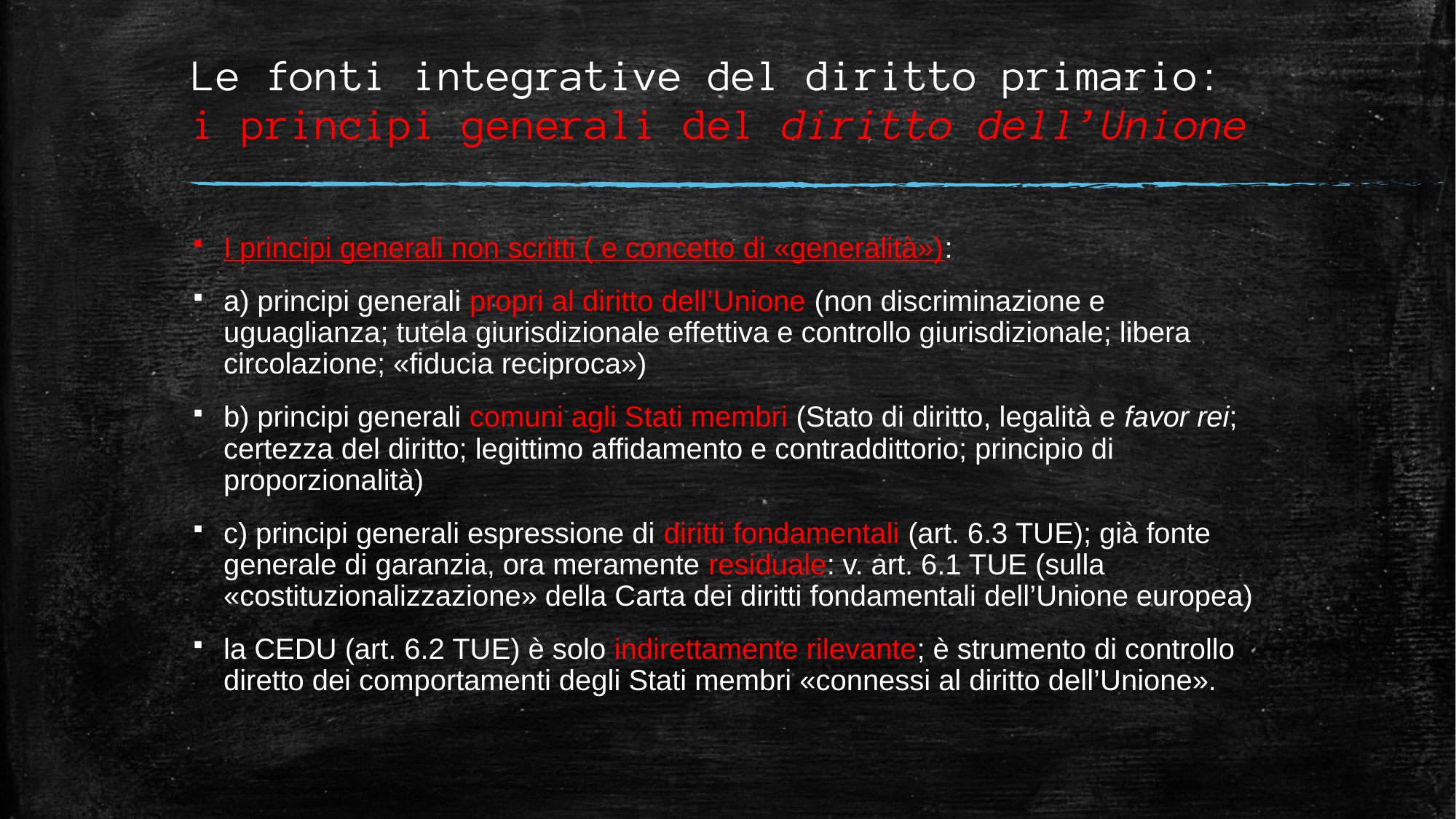

# Le fonti integrative del diritto primario: i principi generali del diritto dell’Unione
I principi generali non scritti ( e concetto di «generalità»):
a) principi generali propri al diritto dell’Unione (non discriminazione e uguaglianza; tutela giurisdizionale effettiva e controllo giurisdizionale; libera circolazione; «fiducia reciproca»)
b) principi generali comuni agli Stati membri (Stato di diritto, legalità e favor rei; certezza del diritto; legittimo affidamento e contraddittorio; principio di proporzionalità)
c) principi generali espressione di diritti fondamentali (art. 6.3 TUE); già fonte generale di garanzia, ora meramente residuale: v. art. 6.1 TUE (sulla «costituzionalizzazione» della Carta dei diritti fondamentali dell’Unione europea)
la CEDU (art. 6.2 TUE) è solo indirettamente rilevante; è strumento di controllo diretto dei comportamenti degli Stati membri «connessi al diritto dell’Unione».